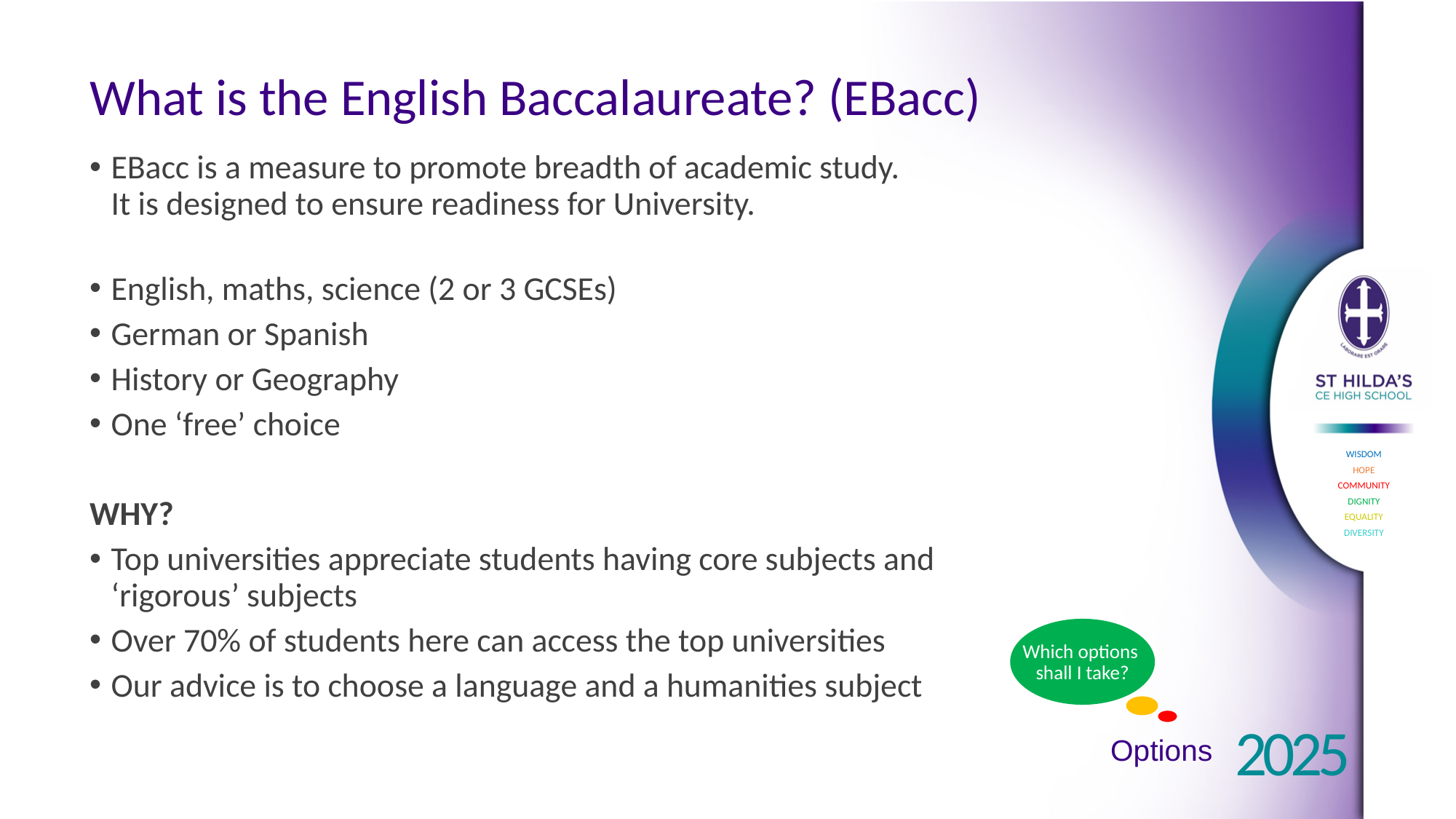

# What is the English Baccalaureate? (EBacc)
EBacc is a measure to promote breadth of academic study.
It is designed to ensure readiness for University.
English, maths, science (2 or 3 GCSEs)
German or Spanish
History or Geography
One ‘free’ choice

WHY?
Top universities appreciate students having core subjects and
‘rigorous’ subjects
Over 70% of students here can access the top universities
Our advice is to choose a language and a humanities subject